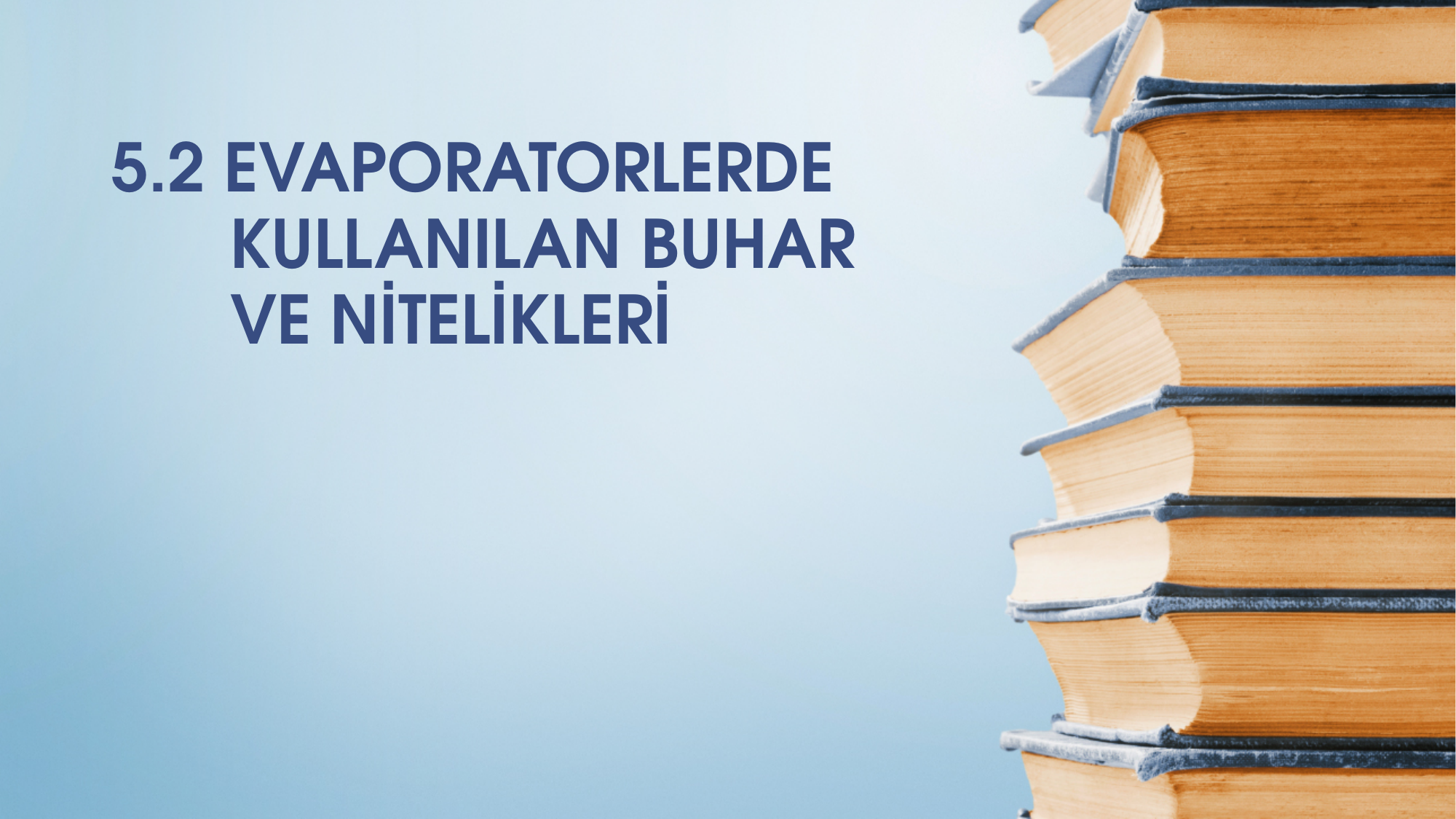

5.2 EVAPORATORLERDE KULLANILAN BUHAR VE NİTELİKLERİ
#